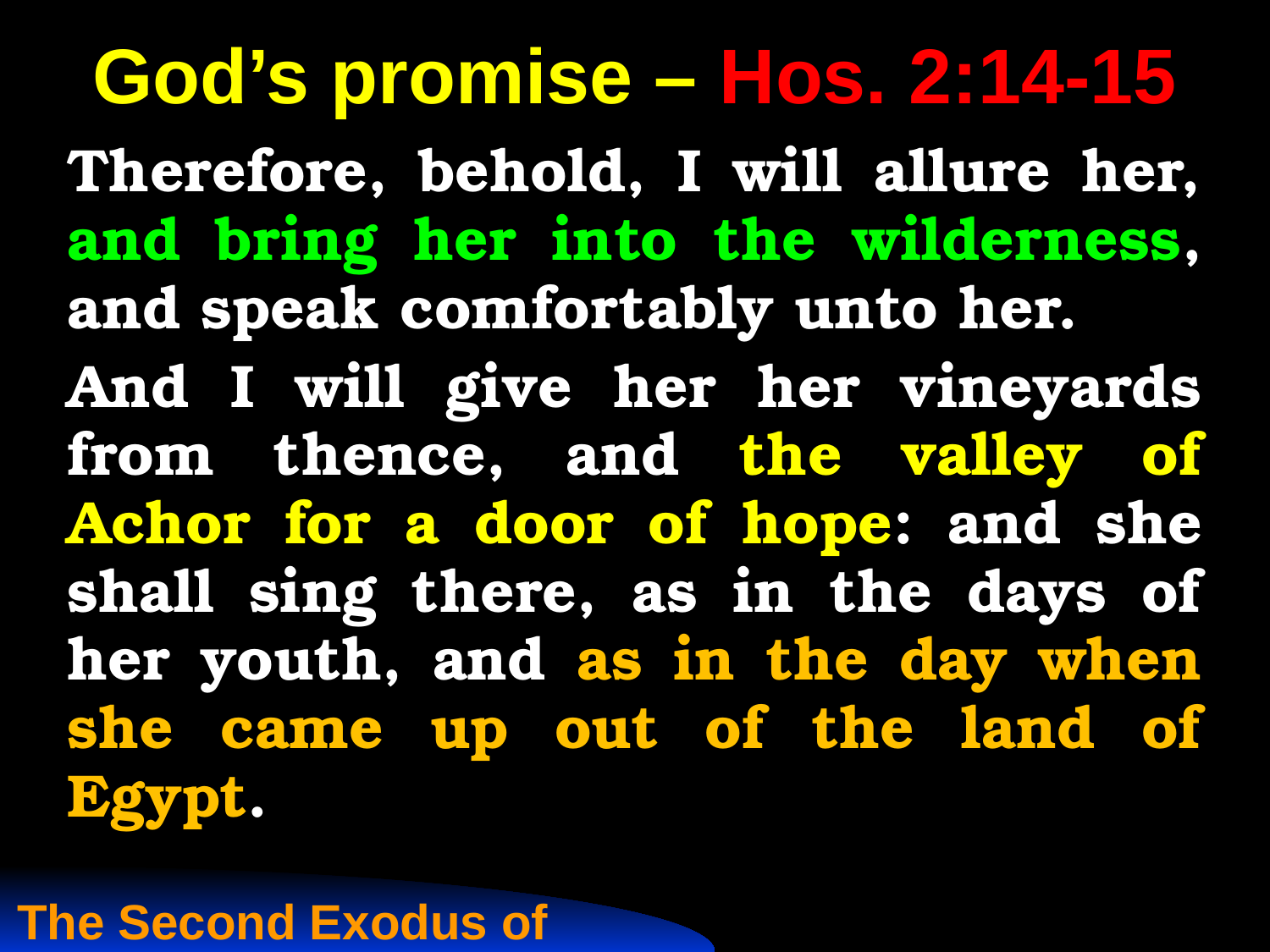

God’s promise – Hos. 2:14-15
Therefore, behold, I will allure her, and bring her into the wilderness, and speak comfortably unto her.
And I will give her her vineyards from thence, and the valley of Achor for a door of hope: and she shall sing there, as in the days of her youth, and as in the day when she came up out of the land of Egypt.

The Second Exodus of Israel